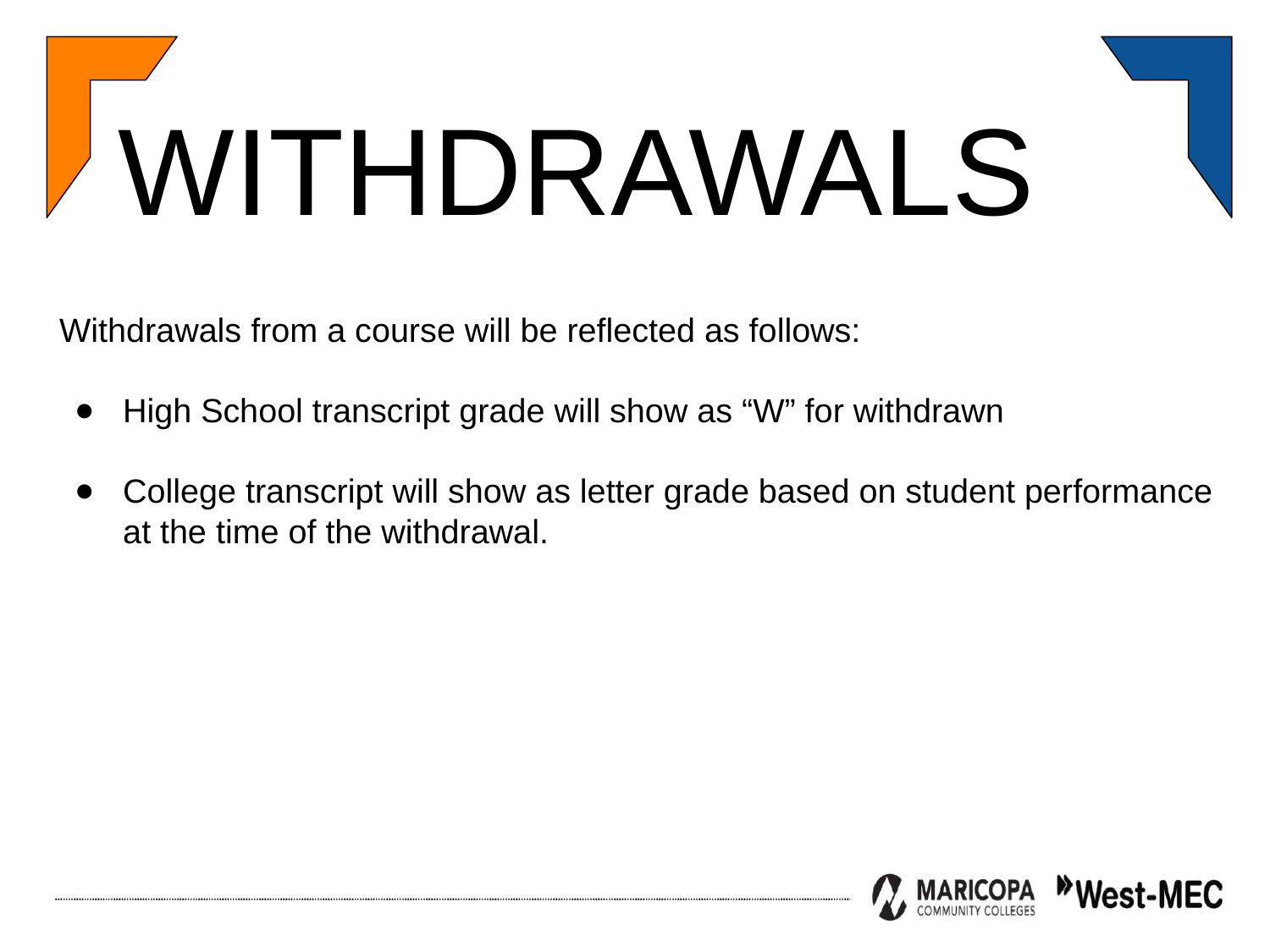

WITHDRAWALS
Withdrawals from a course will be reflected as follows:

High School transcript grade will show as “W” for withdrawn

College transcript will show as letter grade based on student performance at the time of the withdrawal.